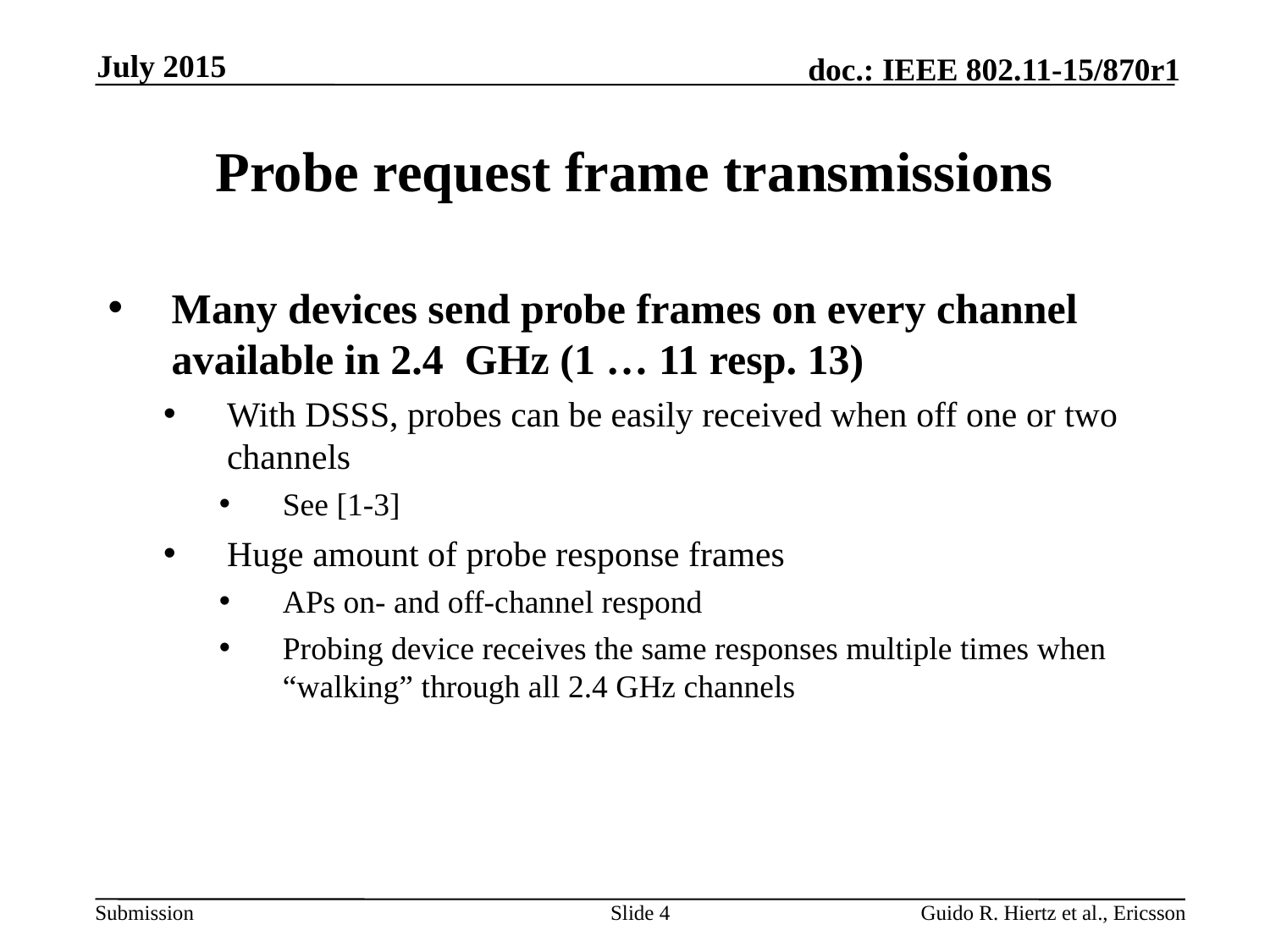

July 2015
# Probe request frame transmissions
Many devices send probe frames on every channel available in 2.4  GHz (1 … 11 resp. 13)
With DSSS, probes can be easily received when off one or two channels
See [1-3]
Huge amount of probe response frames
APs on- and off-channel respond
Probing device receives the same responses multiple times when “walking” through all 2.4 GHz channels
Slide 4
Guido R. Hiertz et al., Ericsson